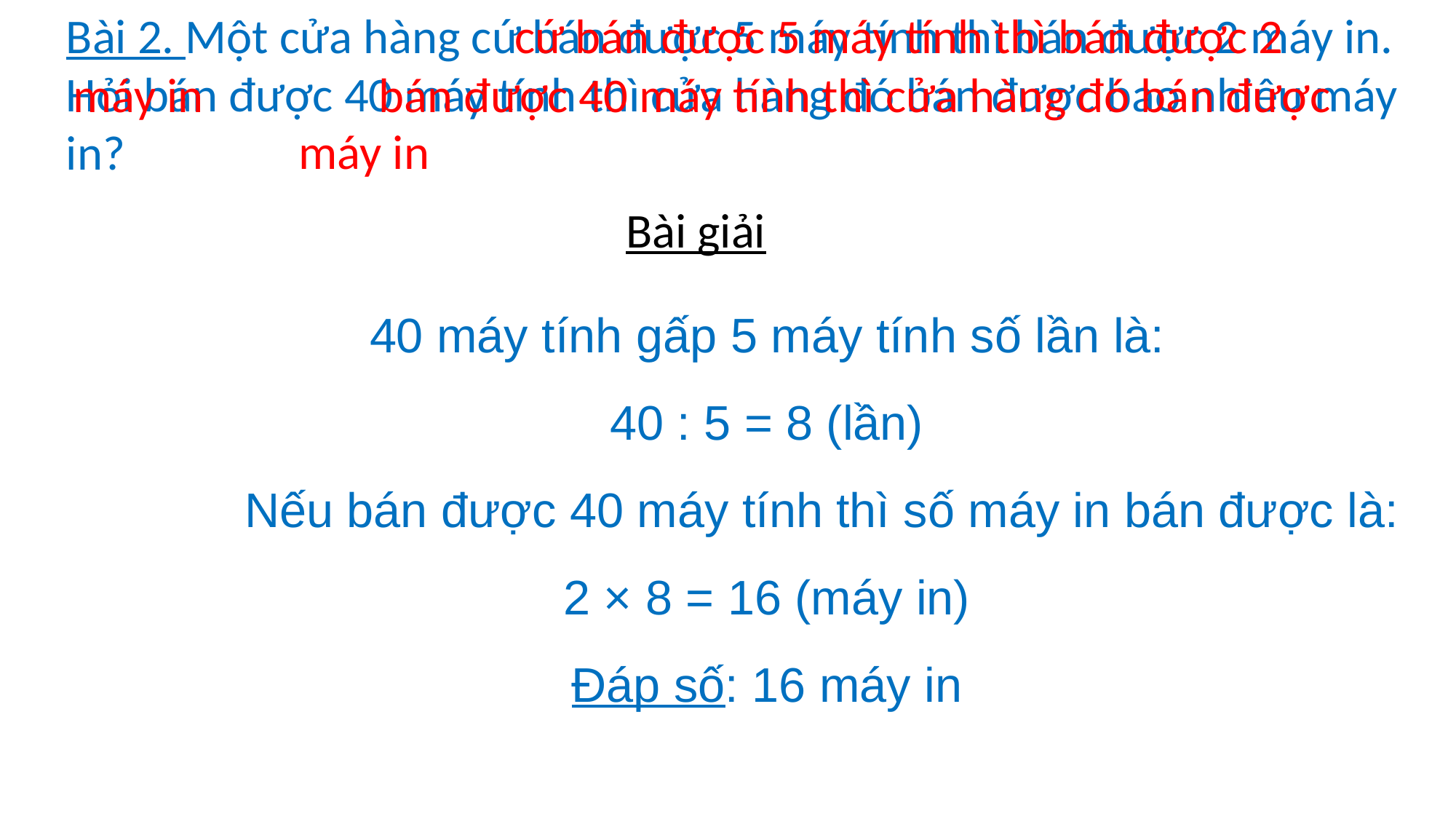

Bài 2. Một cửa hàng cứ bán được 5 máy tính thì bán được 2 máy in. Hỏi bán được 40 máy tính thì cửa hàng đó bán được bao nhiêu máy in?
cứ bán được 5 máy tính thì bán được 2
bán được 40 máy tính thì cửa hàng đó bán được
máy in
máy in
Bài giải
40 máy tính gấp 5 máy tính số lần là:
40 : 5 = 8 (lần)
           Nếu bán được 40 máy tính thì số máy in bán được là:
2 × 8 = 16 (máy in)
Đáp số: 16 máy in